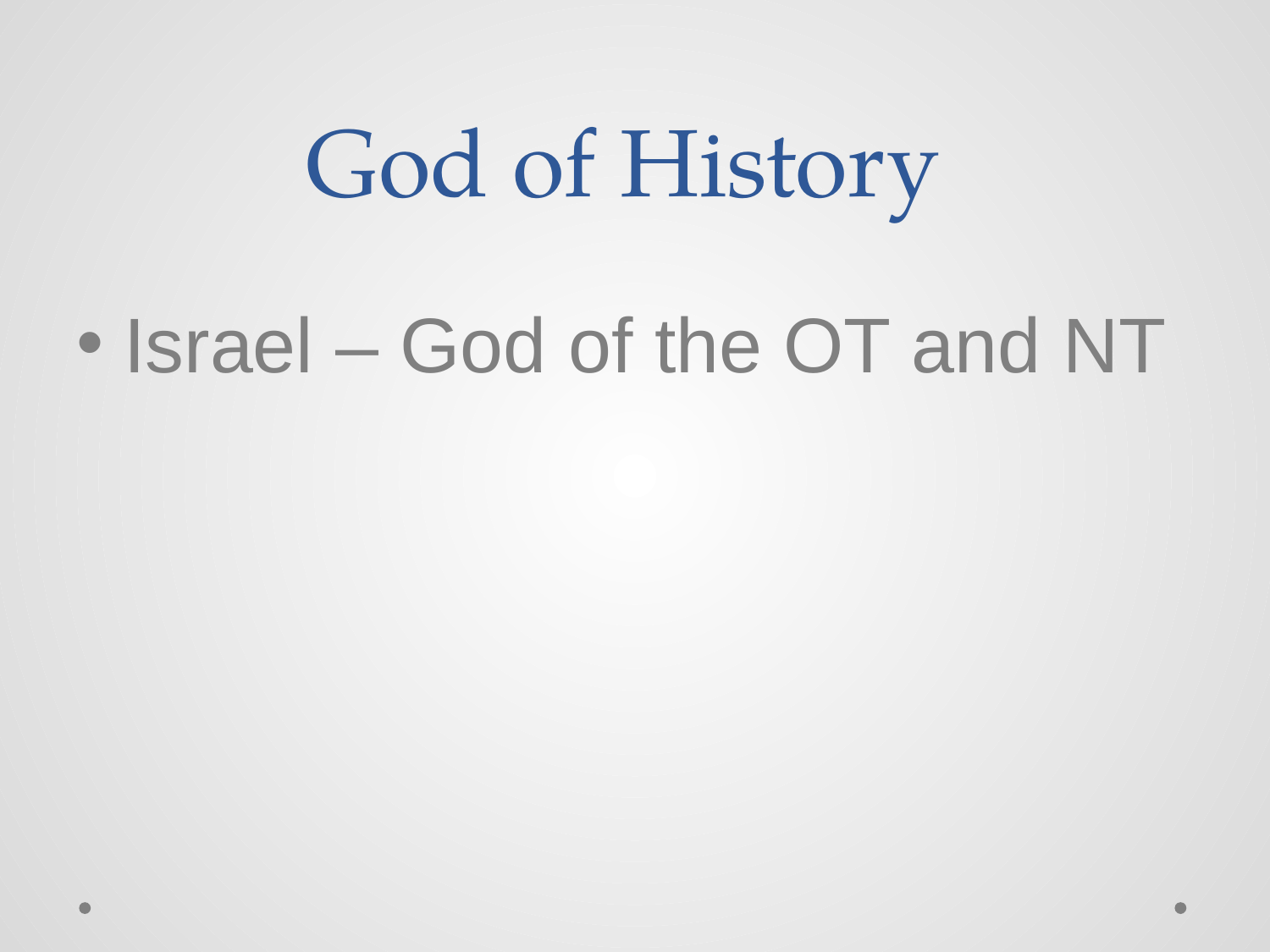

# God of History

Israel – God of the OT and NT